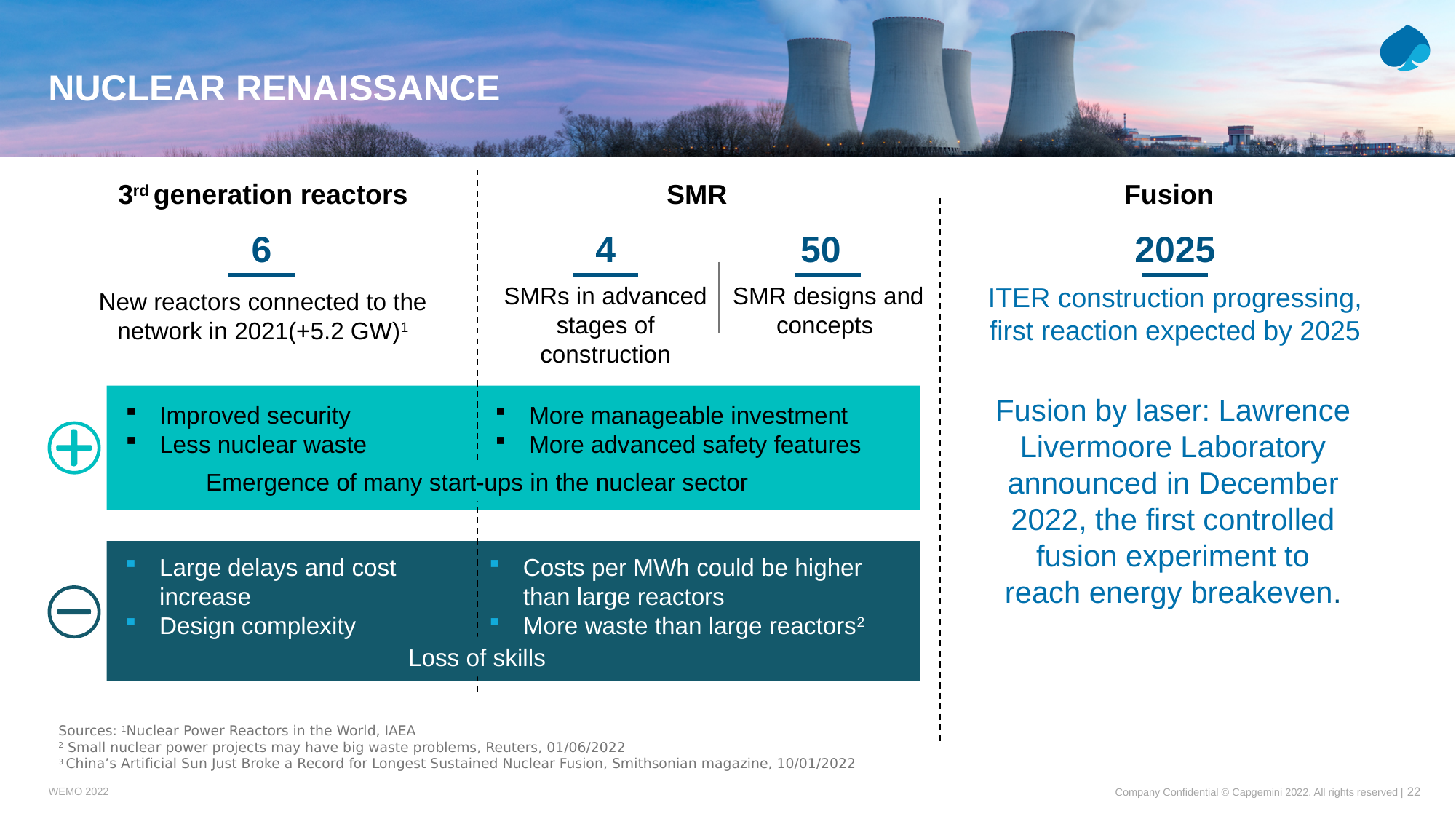

# NUCLEAR RENAISSANCE
3rd generation reactors
SMR
Fusion
6
4
SMRs in advanced stages of construction
50
SMR designs and concepts
2025
ITER construction progressing, first reaction expected by 2025
New reactors connected to the network in 2021(+5.2 GW)1

Fusion by laser: Lawrence Livermoore Laboratory announced in December 2022, the first controlled fusion experiment to reach energy breakeven.

Improved security
Less nuclear waste
More manageable investment
More advanced safety features

Emergence of many start-ups in the nuclear sector

Large delays and cost increase
Design complexity
Costs per MWh could be higher than large reactors
More waste than large reactors2

Loss of skills
Sources: 1Nuclear Power Reactors in the World, IAEA
2 Small nuclear power projects may have big waste problems, Reuters, 01/06/2022
3 China’s Artificial Sun Just Broke a Record for Longest Sustained Nuclear Fusion, Smithsonian magazine, 10/01/2022